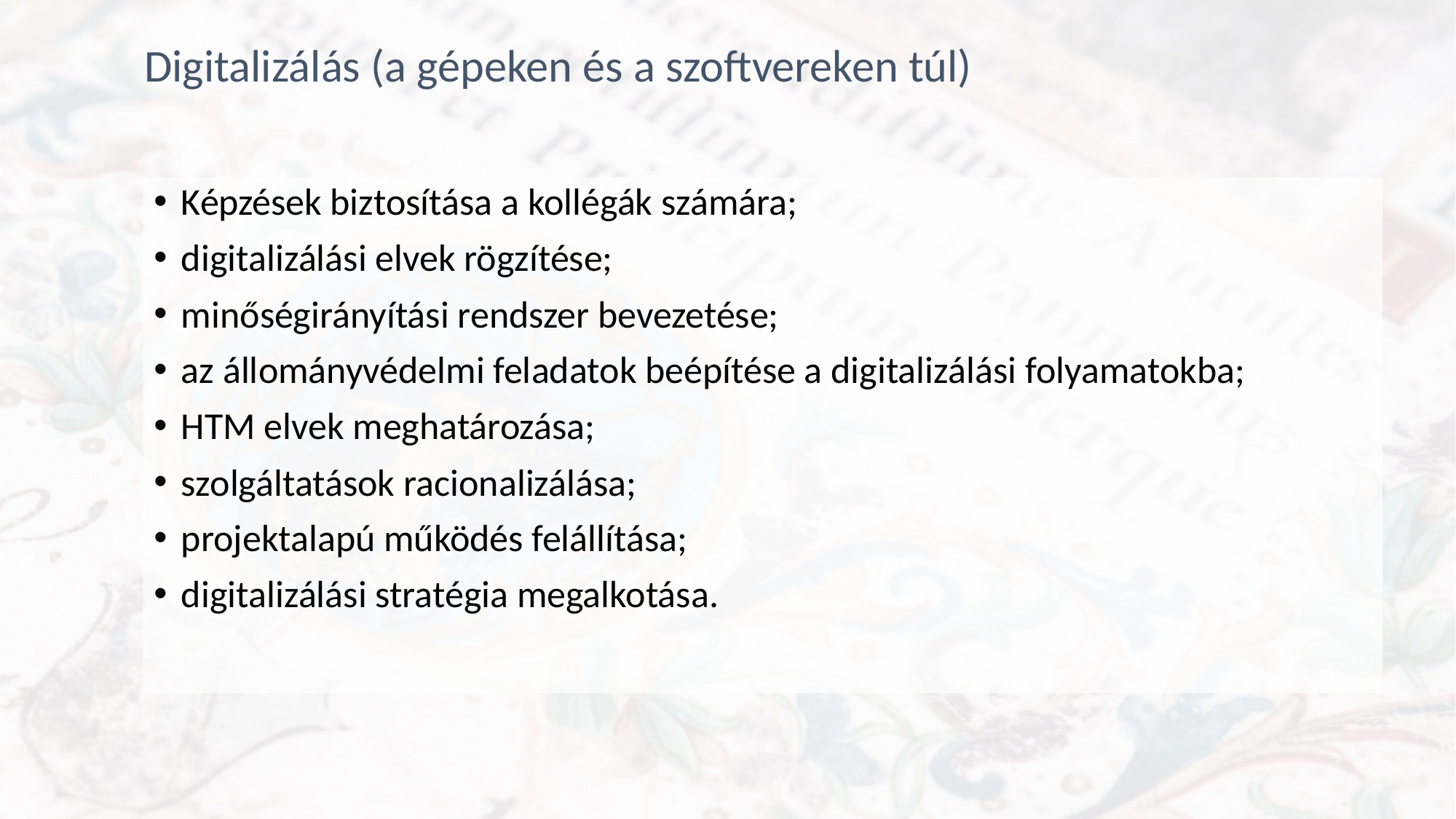

# Digitalizálás (a gépeken és a szoftvereken túl)
Képzések biztosítása a kollégák számára;
digitalizálási elvek rögzítése;
minőségirányítási rendszer bevezetése;
az állományvédelmi feladatok beépítése a digitalizálási folyamatokba;
HTM elvek meghatározása;
szolgáltatások racionalizálása;
projektalapú működés felállítása;
digitalizálási stratégia megalkotása.